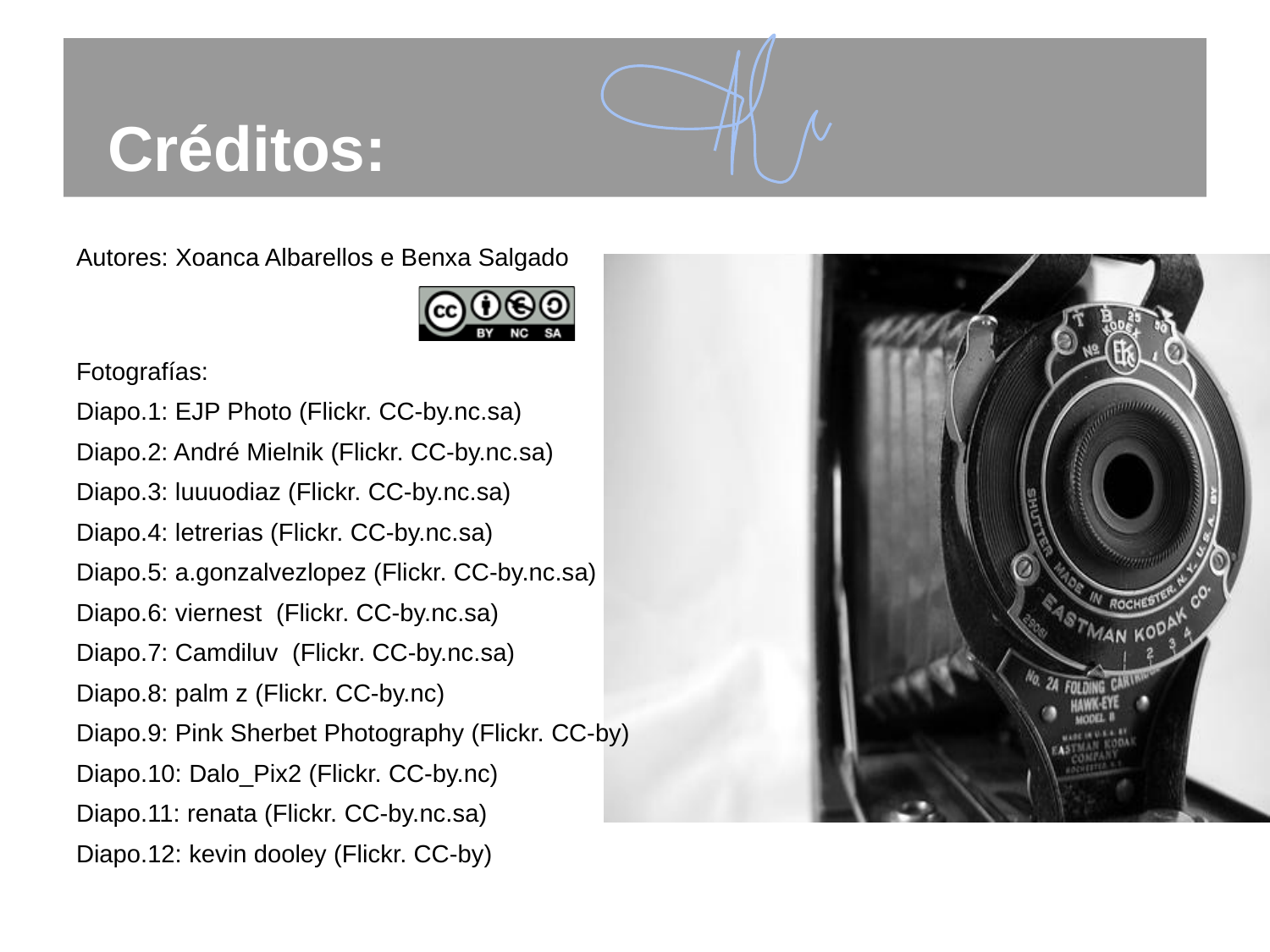

# Créditos:
Autores: Xoanca Albarellos e Benxa Salgado

Fotografías:
Diapo.1: EJP Photo (Flickr. CC-by.nc.sa)
Diapo.2: André Mielnik (Flickr. CC-by.nc.sa)
Diapo.3: luuuodiaz (Flickr. CC-by.nc.sa)
Diapo.4: letrerias (Flickr. CC-by.nc.sa)
Diapo.5: a.gonzalvezlopez (Flickr. CC-by.nc.sa)
Diapo.6: viernest  (Flickr. CC-by.nc.sa)
Diapo.7: Camdiluv  (Flickr. CC-by.nc.sa)
Diapo.8: palm z (Flickr. CC-by.nc)
Diapo.9: Pink Sherbet Photography (Flickr. CC-by)
Diapo.10: Dalo_Pix2 (Flickr. CC-by.nc)
Diapo.11: renata (Flickr. CC-by.nc.sa)
Diapo.12: kevin dooley (Flickr. CC-by)